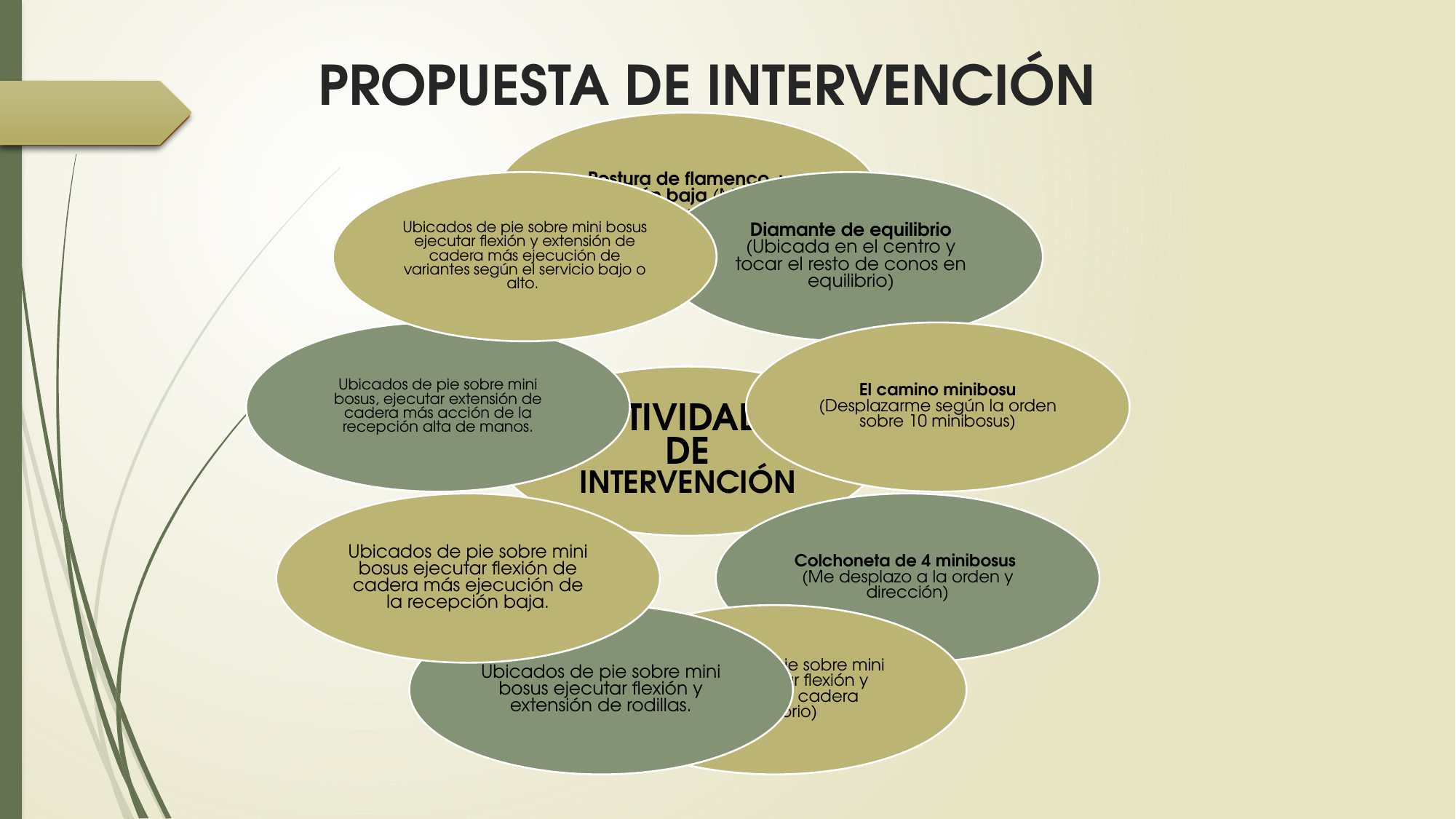

# PROPUESTA DE INTERVENCIÓN

Postura de flamenco + recepción baja (Mantener el equilibrio en un solo pie)
El camino minibosu (Desplazarme según la orden sobre 10 minibosus)
Colchoneta de 4 minibosus
(Me desplazo a la orden y dirección)
Ubicados de pie sobre mini bosus, ejecutar extensión de cadera más acción de la recepción alta de manos.
Ubicados de pie sobre mini bosus ejecutar flexión de cadera más ejecución de la recepción baja.